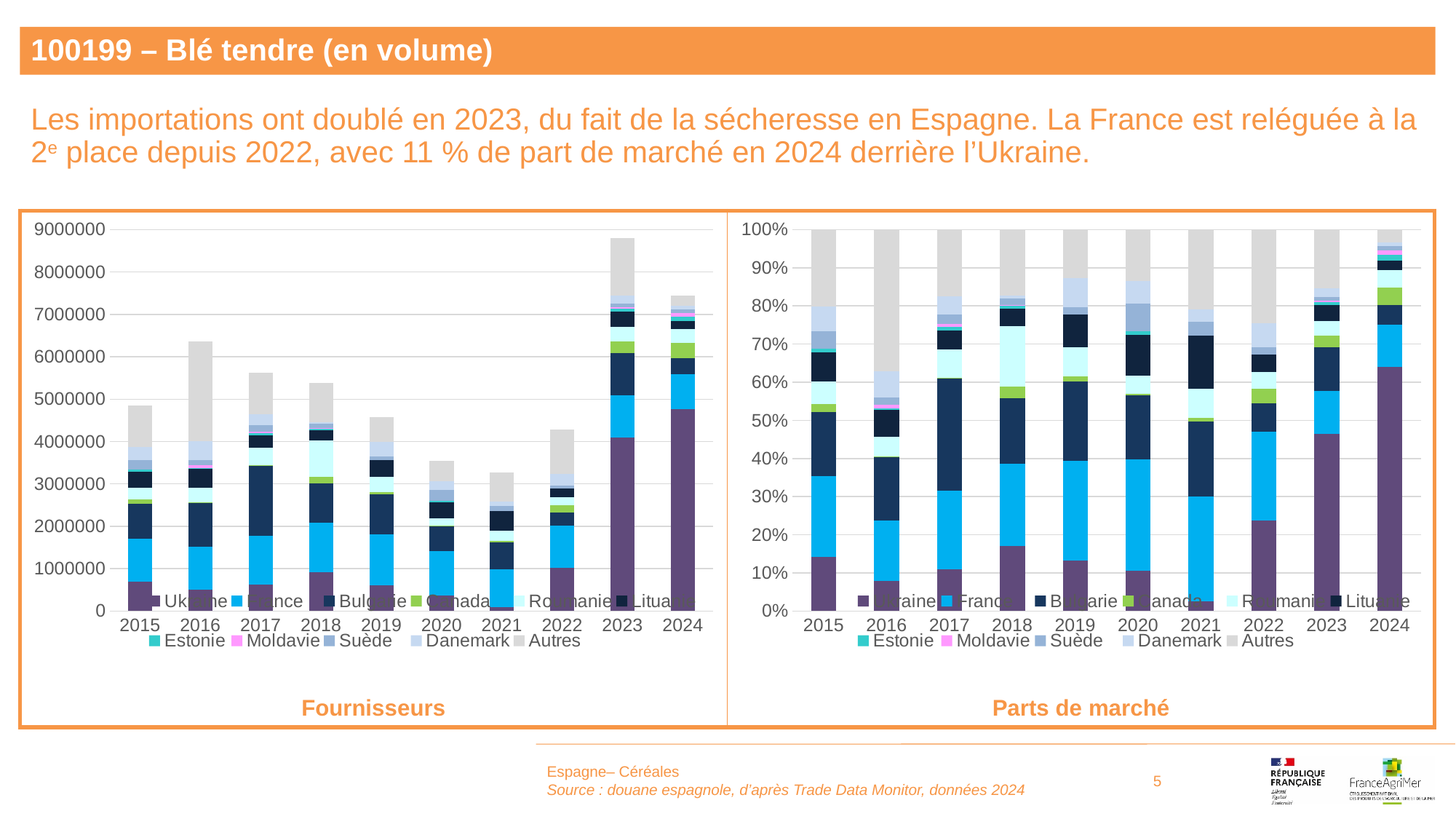

100199 – Blé tendre (en volume)
Les importations ont doublé en 2023, du fait de la sécheresse en Espagne. La France est reléguée à la 2e place depuis 2022, avec 11 % de part de marché en 2024 derrière l’Ukraine.

### Chart

| Category | Ukraine | France | Bulgarie | Canada | Roumanie | Lituanie | Estonie | Moldavie | Suède | Danemark | Autres |
|---|---|---|---|---|---|---|---|---|---|---|---|
| 2015 | 0.1421279428822657 | 0.2106755430936446 | 0.16872191139721743 | 0.022093596908531955 | 0.057984437342036295 | 0.07739201885641868 | 0.009410449874021396 | 0.0 | 0.04596314002984829 | 0.06334242576493204 | 0.2022885338510836 |
| 2016 | 0.07951639307160747 | 0.1580192208073066 | 0.16490011768611001 | 0.001900926149451301 | 0.05261722718448555 | 0.06982127679370731 | 0.00391045419797419 | 0.009936209350513493 | 0.01967627518432461 | 0.0685204114990394 | 0.37118148807548007 |
| 2017 | 0.10982359607413486 | 0.20586407589735975 | 0.29317999657944 | 0.001758231765848994 | 0.07495217698396475 | 0.05031988274192514 | 0.008405591034936065 | 0.008068863011900743 | 0.025320135820739924 | 0.04735291103684703 | 0.1749545390529027 |
| 2018 | 0.17080963369180116 | 0.21574725650156787 | 0.1722464278462374 | 0.029523017408914328 | 0.15807225101652164 | 0.047122166701933206 | 0.008403778170426377 | 0.001116329981123267 | 0.016896171651386252 | 0.006321411261055317 | 0.1737415557690332 |
| 2019 | 0.13149270866528537 | 0.262772384768303 | 0.20673497852504916 | 0.014391508793279894 | 0.0760075685613806 | 0.08690284993387024 | 0.0 | 0.0 | 0.01865194131937146 | 0.07665978940397032 | 0.1263862700294899 |
| 2020 | 0.10527322125442123 | 0.2916673481945902 | 0.16958595627580053 | 0.0038353571422528325 | 0.046236358396076205 | 0.10762265951560568 | 0.00879565837571497 | 0.0 | 0.0727008867007299 | 0.0601023025115385 | 0.1341802516332699 |
| 2021 | 0.02577125473792672 | 0.27366080737951254 | 0.19817965482133876 | 0.00848686873643021 | 0.07680562540632704 | 0.13871361456276143 | 0.0 | 0.0 | 0.037195638040798305 | 0.03201703813647682 | 0.20916949817842817 |
| 2022 | 0.2377476667115017 | 0.23192565421747968 | 0.0744223756575801 | 0.03876546807747489 | 0.04399528485174558 | 0.04640143023672884 | 0.0 | 0.0 | 0.018364138719512195 | 0.06337615076518412 | 0.24500183076279292 |
| 2023 | 0.46533535421739175 | 0.11249508434374697 | 0.11385642161573746 | 0.030916028497236046 | 0.03793154862789172 | 0.042408926502436335 | 0.006697897478857426 | 0.004932178990187084 | 0.009439082030790887 | 0.02193231537374261 | 0.15405516232198171 |
| 2024 | 0.6397185520737636 | 0.11120387511436727 | 0.05126649283155157 | 0.046849105325891136 | 0.04569827942998453 | 0.024091848990471666 | 0.014669906943898347 | 0.012354821909457527 | 0.011407643971785354 | 0.00974447420206203 | 0.032994999206767024 |

### Chart

| Category | Ukraine | France | Bulgarie | Canada | Roumanie | Lituanie | Estonie | Moldavie | Suède | Danemark | Autres |
|---|---|---|---|---|---|---|---|---|---|---|---|
| 2015 | 688253.0 | 1020194.0 | 817034.0 | 106988.0 | 280789.0 | 374770.0 | 45570.0 | 0.0 | 222576.0 | 306735.0 | 979580.0 |
| 2016 | 505938.0 | 1005427.0 | 1049208.0 | 12095.0 | 334787.0 | 444251.0 | 24881.0 | 63221.0 | 125194.0 | 435974.0 | 2361712.0 |
| 2017 | 618379.0 | 1159150.0 | 1650796.0 | 9900.0 | 422030.0 | 283334.0 | 47329.0 | 45433.0 | 142569.0 | 266628.0 | 985109.0 |
| 2018 | 919437.0 | 1161328.0 | 927171.0 | 158917.0 | 850874.0 | 253650.0 | 45236.0 | 6009.0 | 90949.0 | 34027.0 | 935219.0 |
| 2019 | 601194.0 | 1201414.0 | 945207.0 | 65799.0 | 347512.0 | 397326.0 | 0.0 | 0.0 | 85278.0 | 350494.0 | 577847.0 |
| 2020 | 373294.0 | 1034239.0 | 601344.0 | 13600.0 | 163952.0 | 381625.0 | 31189.0 | 0.0 | 257794.0 | 213120.0 | 475797.0 |
| 2021 | 84038.0 | 892386.0 | 646248.0 | 27675.0 | 250457.0 | 452334.0 | 0.0 | 0.0 | 121292.0 | 104405.0 | 682085.0 |
| 2022 | 1018123.0 | 993191.0 | 318704.0 | 166008.0 | 188404.0 | 198708.0 | 0.0 | 0.0 | 78642.0 | 271400.0 | 1049188.0 |
| 2023 | 4097765.0 | 990637.0 | 1002625.0 | 272248.0 | 334027.0 | 373455.0 | 58982.0 | 43433.0 | 83121.0 | 193137.0 | 1356617.0 |
| 2024 | 4762205.0 | 827826.0 | 381639.0 | 348755.0 | 340188.0 | 179345.0 | 109206.0 | 91972.0 | 84921.0 | 72540.0 | 245622.0 |
Espagne– Céréales
Source : douane espagnole, d’après Trade Data Monitor, données 2024
5